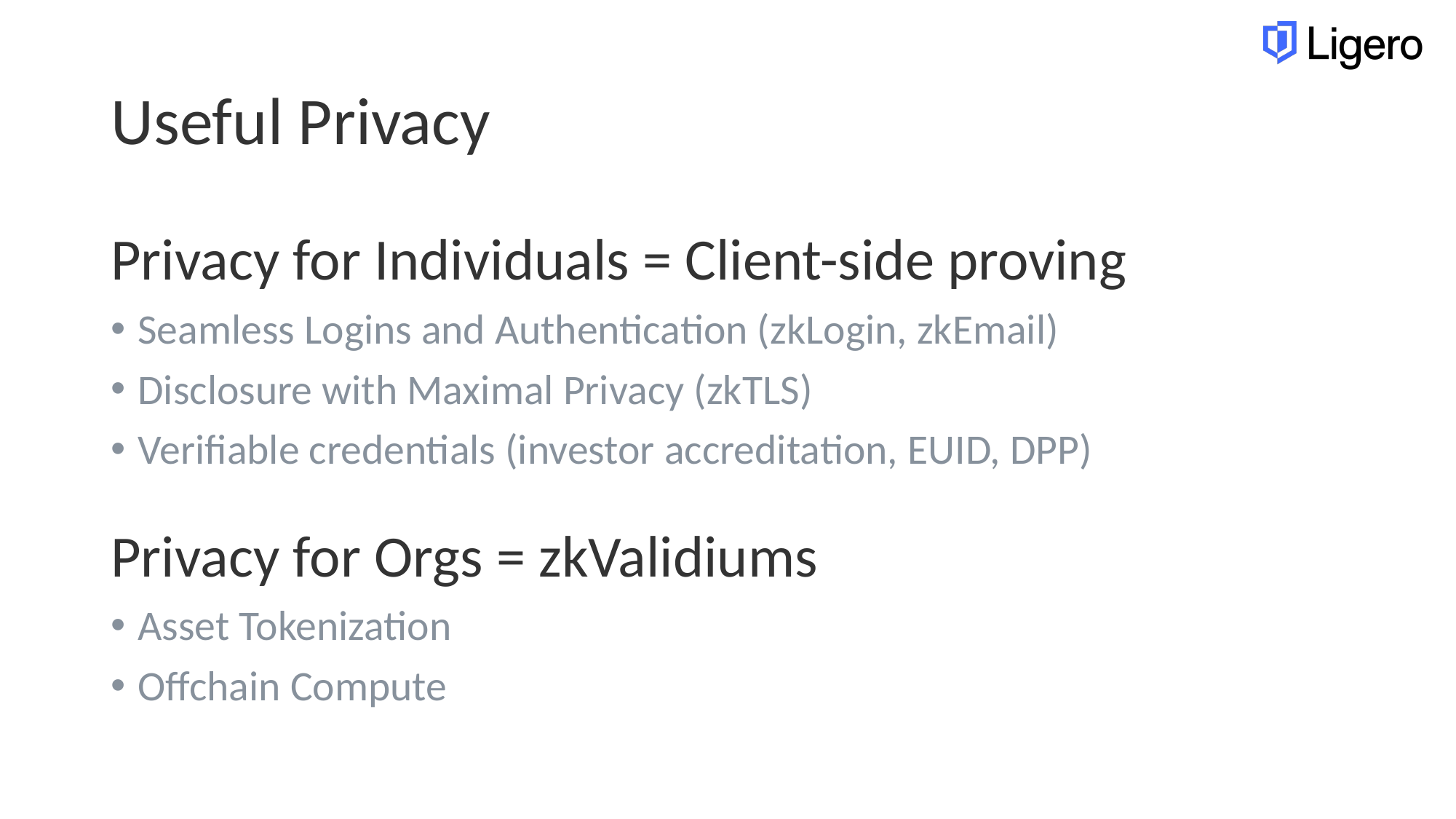

# Useful Privacy
Privacy for Individuals = Client-side proving
Seamless Logins and Authentication (zkLogin, zkEmail)
Disclosure with Maximal Privacy (zkTLS)
Verifiable credentials (investor accreditation, EUID, DPP)

Privacy for Orgs = zkValidiums
Asset Tokenization
Offchain Compute